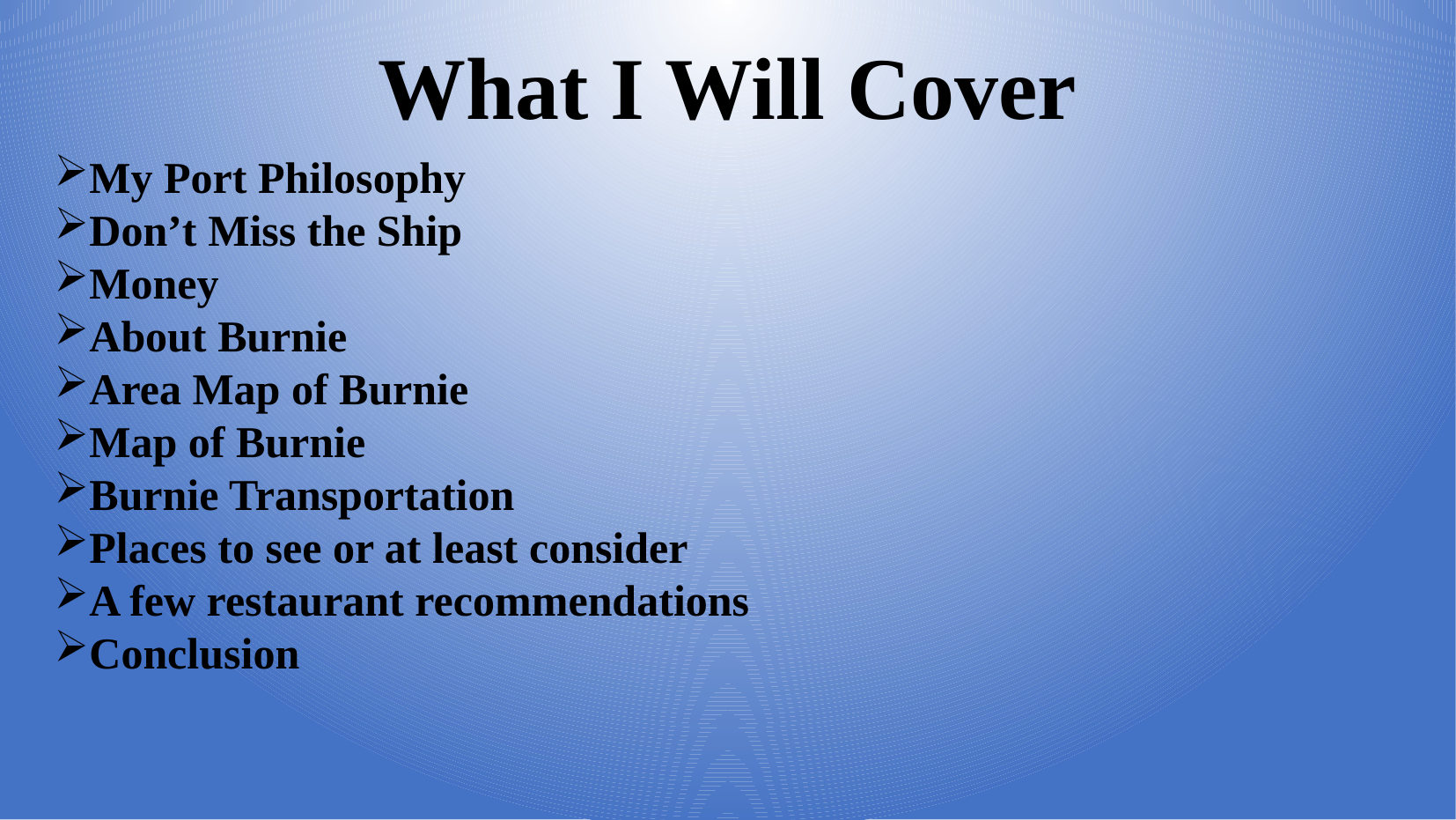

# What I Will Cover
My Port Philosophy
Don’t Miss the Ship
Money
About Burnie
Area Map of Burnie
Map of Burnie
Burnie Transportation
Places to see or at least consider
A few restaurant recommendations
Conclusion